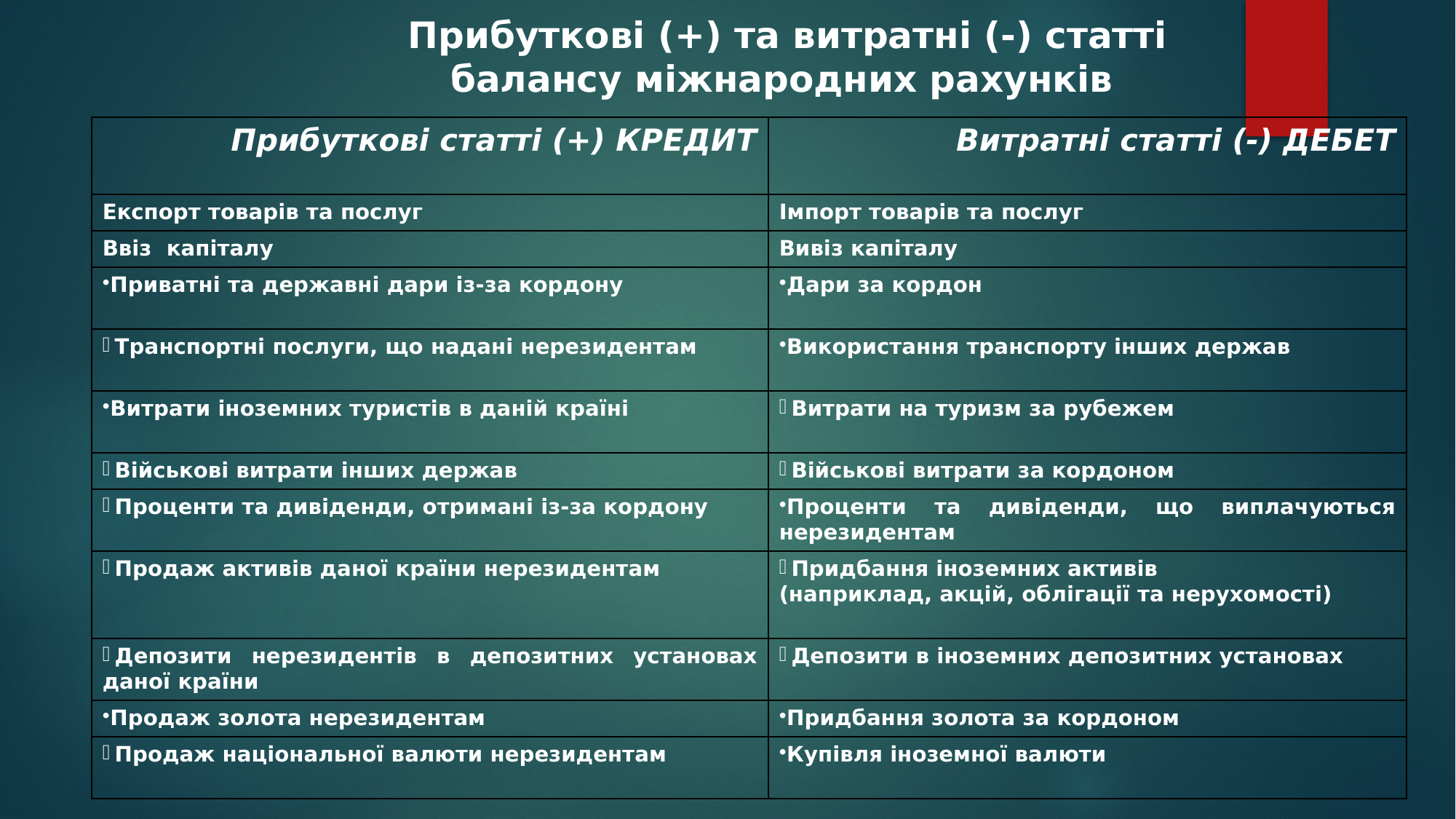

Прибуткові (+) та витратні (-) статті балансу міжнародних рахунків

| Прибуткові статті (+) КРЕДИТ | Витратні статті (-) ДЕБЕТ |
| --- | --- |
| Експорт товарів та послуг | Імпорт товарів та послуг |
| Ввіз капіталу | Вивіз капіталу |
| Приватні та державні дари із-за кордону | Дари за кордон |
| Транспортні послуги, що надані нерезидентам | Використання транспорту інших держав |
| Витрати іноземних туристів в даній країні | Витрати на туризм за рубежем |
| Військові витрати інших держав | Військові витрати за кордоном |
| Проценти та дивіденди, отримані із-за кордону | Проценти та дивіденди, що виплачуються нерезидентам |
| Продаж активів даної країни нерезидентам | Придбання іноземних активів (наприклад, акцій, облігації та нерухомості) |
| Депозити нерезидентів в депозитних установах даної країни | Депозити в іноземних депозитних установах |
| Продаж золота нерезидентам | Придбання золота за кордоном |
| Продаж національної валюти нерезидентам | Купівля іноземної валюти |